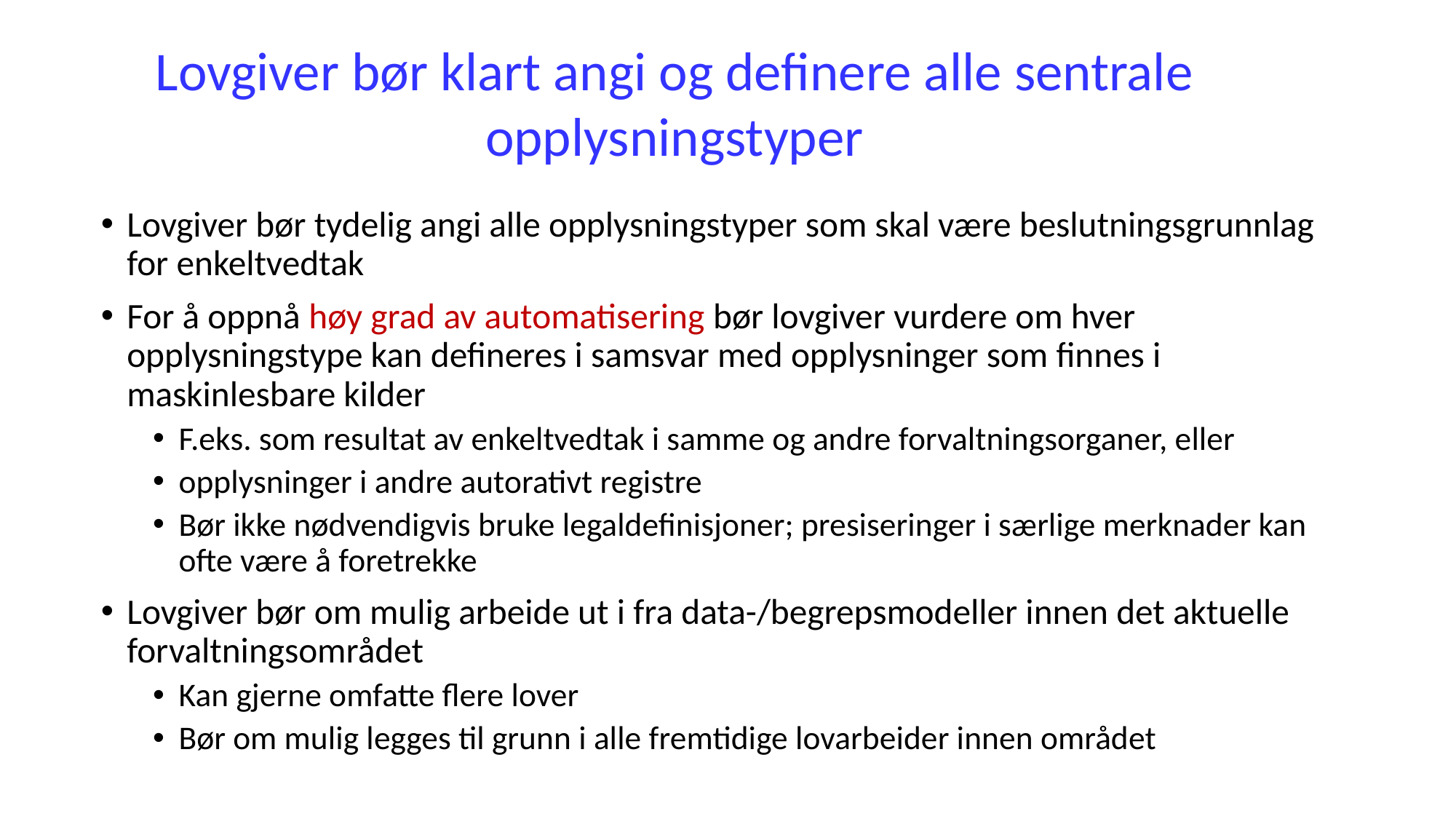

# Lovgiver bør klart angi og definere alle sentrale opplysningstyper
Lovgiver bør tydelig angi alle opplysningstyper som skal være beslutningsgrunnlag for enkeltvedtak
For å oppnå høy grad av automatisering bør lovgiver vurdere om hver opplysningstype kan defineres i samsvar med opplysninger som finnes i maskinlesbare kilder
F.eks. som resultat av enkeltvedtak i samme og andre forvaltningsorganer, eller
opplysninger i andre autorativt registre
Bør ikke nødvendigvis bruke legaldefinisjoner; presiseringer i særlige merknader kan ofte være å foretrekke
Lovgiver bør om mulig arbeide ut i fra data-/begrepsmodeller innen det aktuelle forvaltningsområdet
Kan gjerne omfatte flere lover
Bør om mulig legges til grunn i alle fremtidige lovarbeider innen området